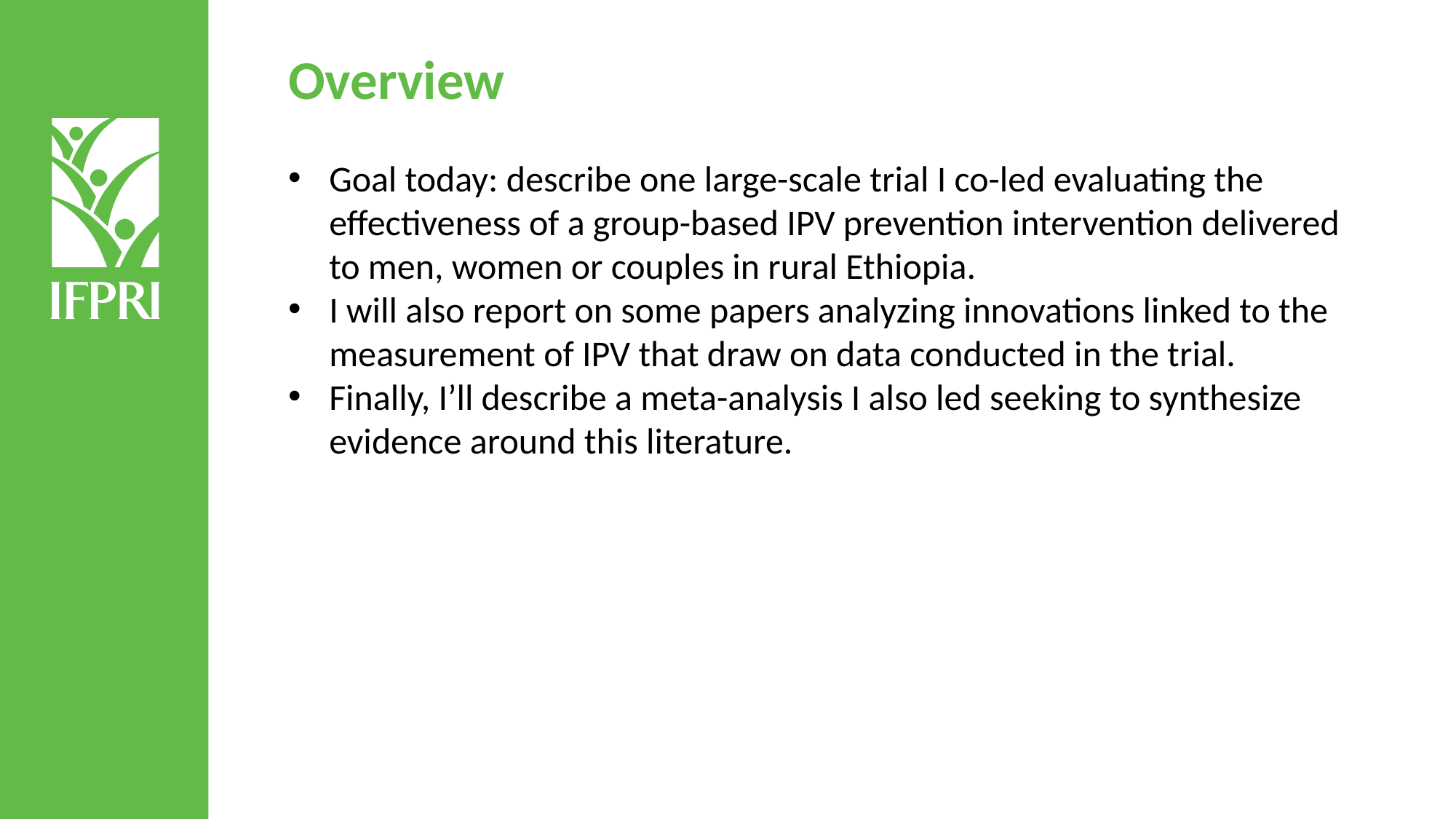

Overview
Goal today: describe one large-scale trial I co-led evaluating the effectiveness of a group-based IPV prevention intervention delivered to men, women or couples in rural Ethiopia.
I will also report on some papers analyzing innovations linked to the measurement of IPV that draw on data conducted in the trial.
Finally, I’ll describe a meta-analysis I also led seeking to synthesize evidence around this literature.